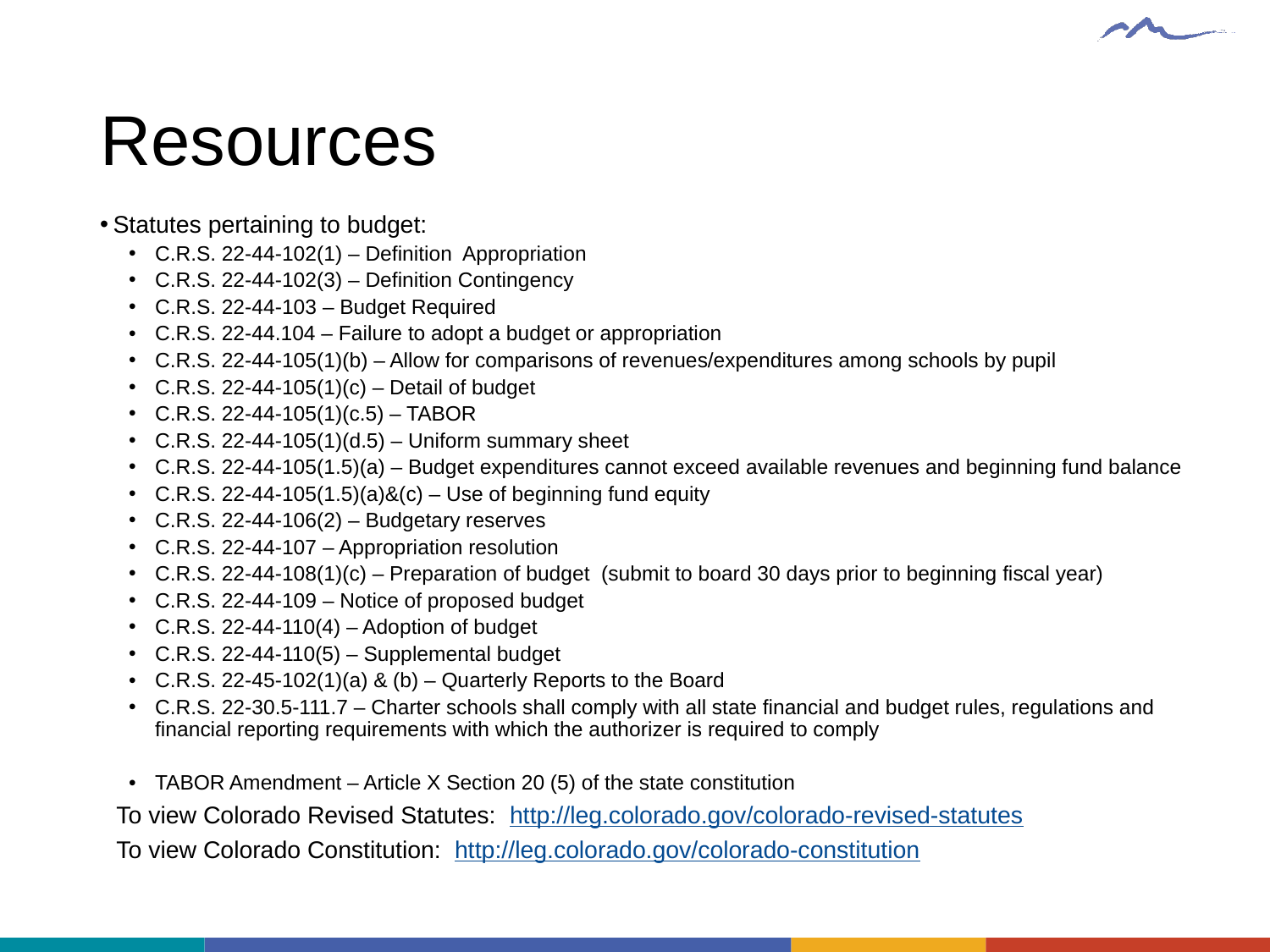

# Resources
Statutes pertaining to budget:
C.R.S. 22-44-102(1) – Definition  Appropriation
C.R.S. 22-44-102(3) – Definition Contingency
C.R.S. 22-44-103 – Budget Required
C.R.S. 22-44.104 – Failure to adopt a budget or appropriation
C.R.S. 22-44-105(1)(b) – Allow for comparisons of revenues/expenditures among schools by pupil
C.R.S. 22-44-105(1)(c) – Detail of budget
C.R.S. 22-44-105(1)(c.5) – TABOR
C.R.S. 22-44-105(1)(d.5) – Uniform summary sheet
C.R.S. 22-44-105(1.5)(a) – Budget expenditures cannot exceed available revenues and beginning fund balance
C.R.S. 22-44-105(1.5)(a)&(c) – Use of beginning fund equity
C.R.S. 22-44-106(2) – Budgetary reserves
C.R.S. 22-44-107 – Appropriation resolution
C.R.S. 22-44-108(1)(c) – Preparation of budget  (submit to board 30 days prior to beginning fiscal year)
C.R.S. 22-44-109 – Notice of proposed budget
C.R.S. 22-44-110(4) – Adoption of budget
C.R.S. 22-44-110(5) – Supplemental budget
C.R.S. 22-45-102(1)(a) & (b) – Quarterly Reports to the Board
C.R.S. 22-30.5-111.7 – Charter schools shall comply with all state financial and budget rules, regulations and financial reporting requirements with which the authorizer is required to comply

TABOR Amendment – Article X Section 20 (5) of the state constitution
To view Colorado Revised Statutes:  http://leg.colorado.gov/colorado-revised-statutes
To view Colorado Constitution:  http://leg.colorado.gov/colorado-constitution